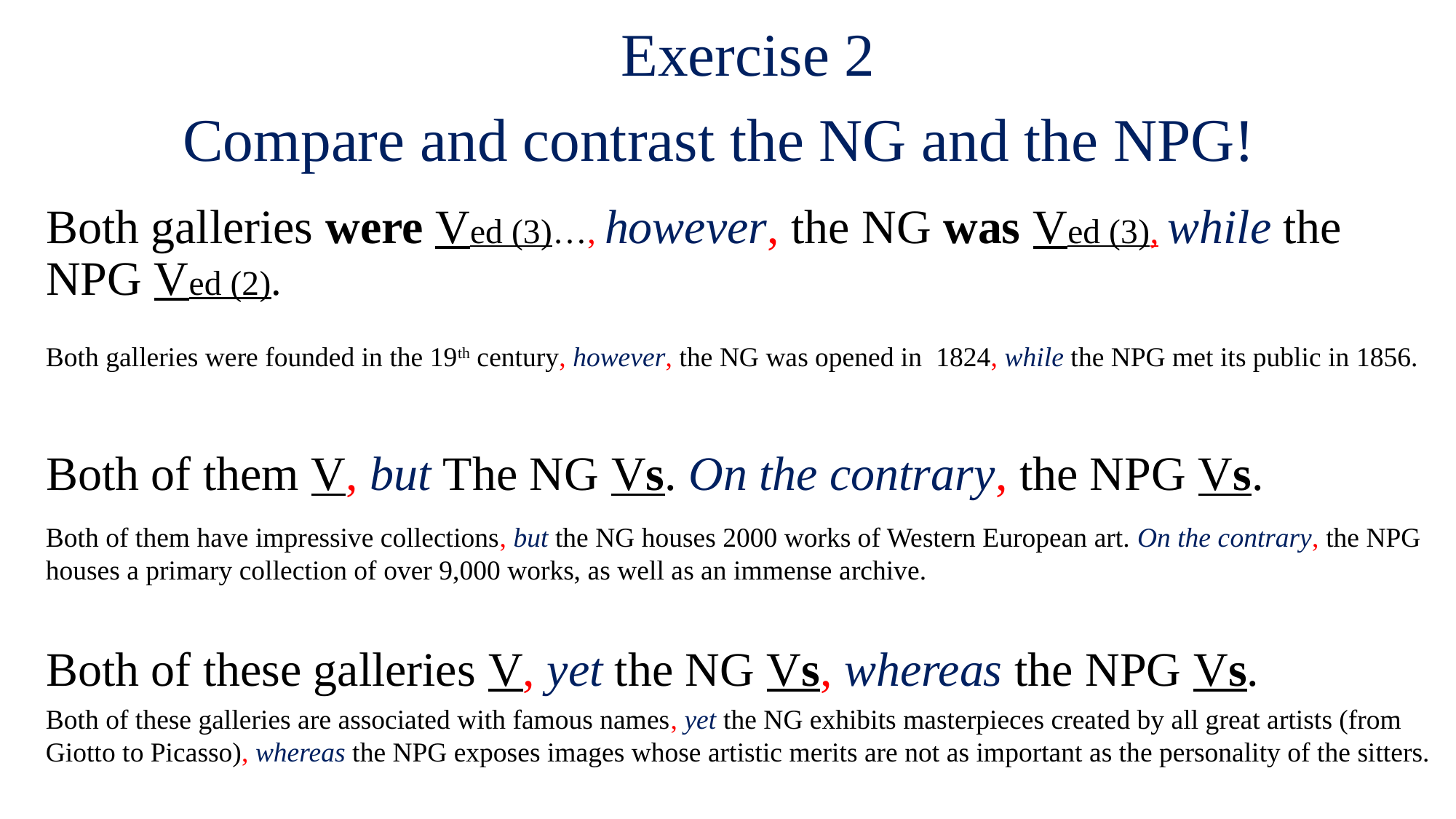

Exercise 2
# Compare and contrast the NG and the NPG!
Both galleries were Ved (3)…, however, the NG was Ved (3), while the NPG Ved (2).

Both of them V, but The NG Vs. On the contrary, the NPG Vs.

Both of these galleries V, yet the NG Vs, whereas the NPG Vs.
Both galleries were founded in the 19th century, however, the NG was opened in  1824, while the NPG met its public in 1856.
Both of them have impressive collections, but the NG houses 2000 works of Western European art. On the contrary, the NPG houses a primary collection of over 9,000 works, as well as an immense archive.
Both of these galleries are associated with famous names, yet the NG exhibits masterpieces created by all great artists (from Giotto to Picasso), whereas the NPG exposes images whose artistic merits are not as important as the personality of the sitters.